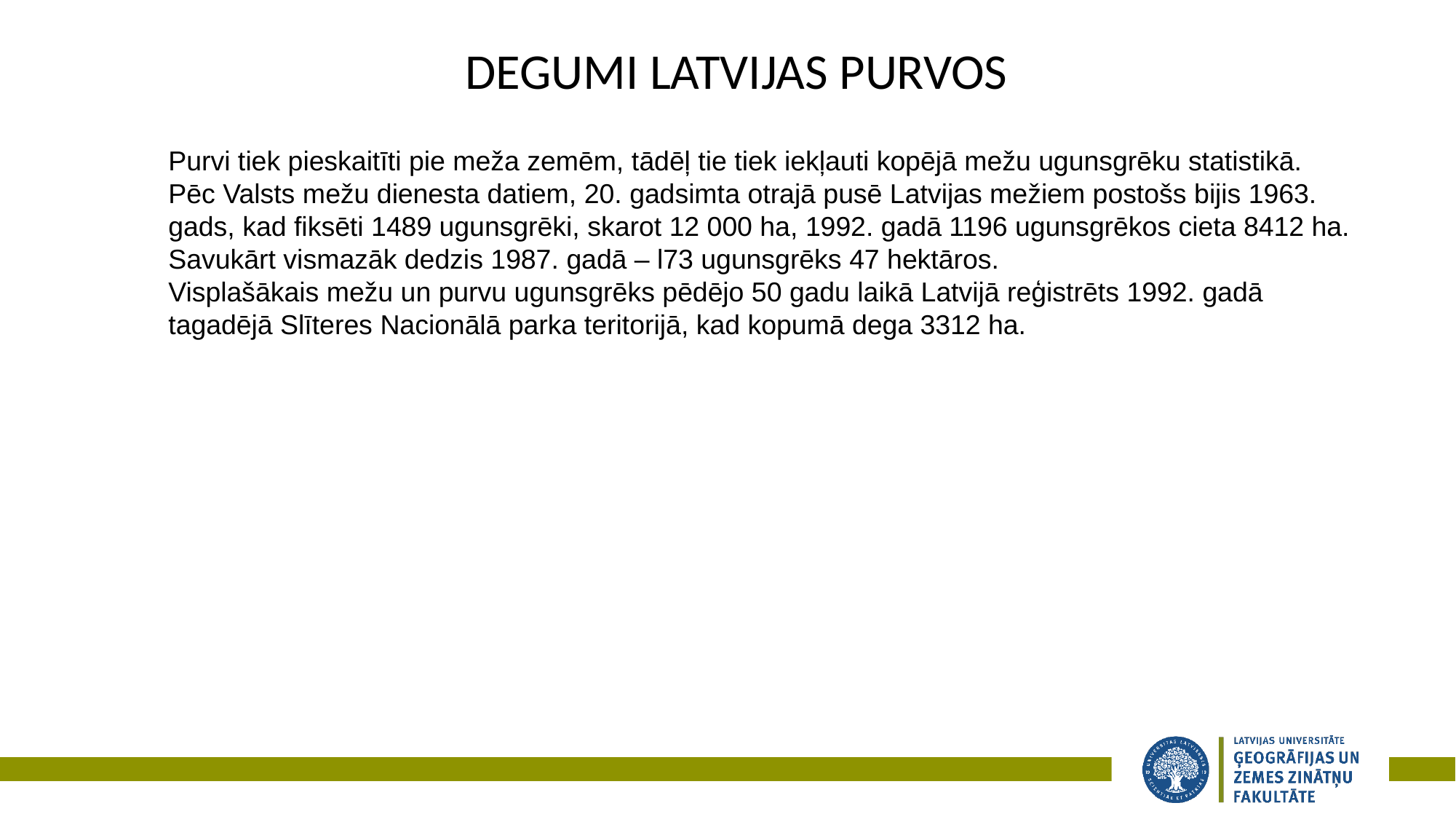

27
# DEGUMI LATVIJAS PURVOS
Purvi tiek pieskaitīti pie meža zemēm, tādēļ tie tiek iekļauti kopējā mežu ugunsgrēku statistikā.
Pēc Valsts mežu dienesta datiem, 20. gadsimta otrajā pusē Latvijas mežiem postošs bijis 1963. gads, kad fiksēti 1489 ugunsgrēki, skarot 12 000 ha, 1992. gadā 1196 ugunsgrēkos cieta 8412 ha. Savukārt vismazāk dedzis 1987. gadā – l73 ugunsgrēks 47 hektāros.
Visplašākais mežu un purvu ugunsgrēks pēdējo 50 gadu laikā Latvijā reģistrēts 1992. gadā tagadējā Slīteres Nacionālā parka teritorijā, kad kopumā dega 3312 ha.